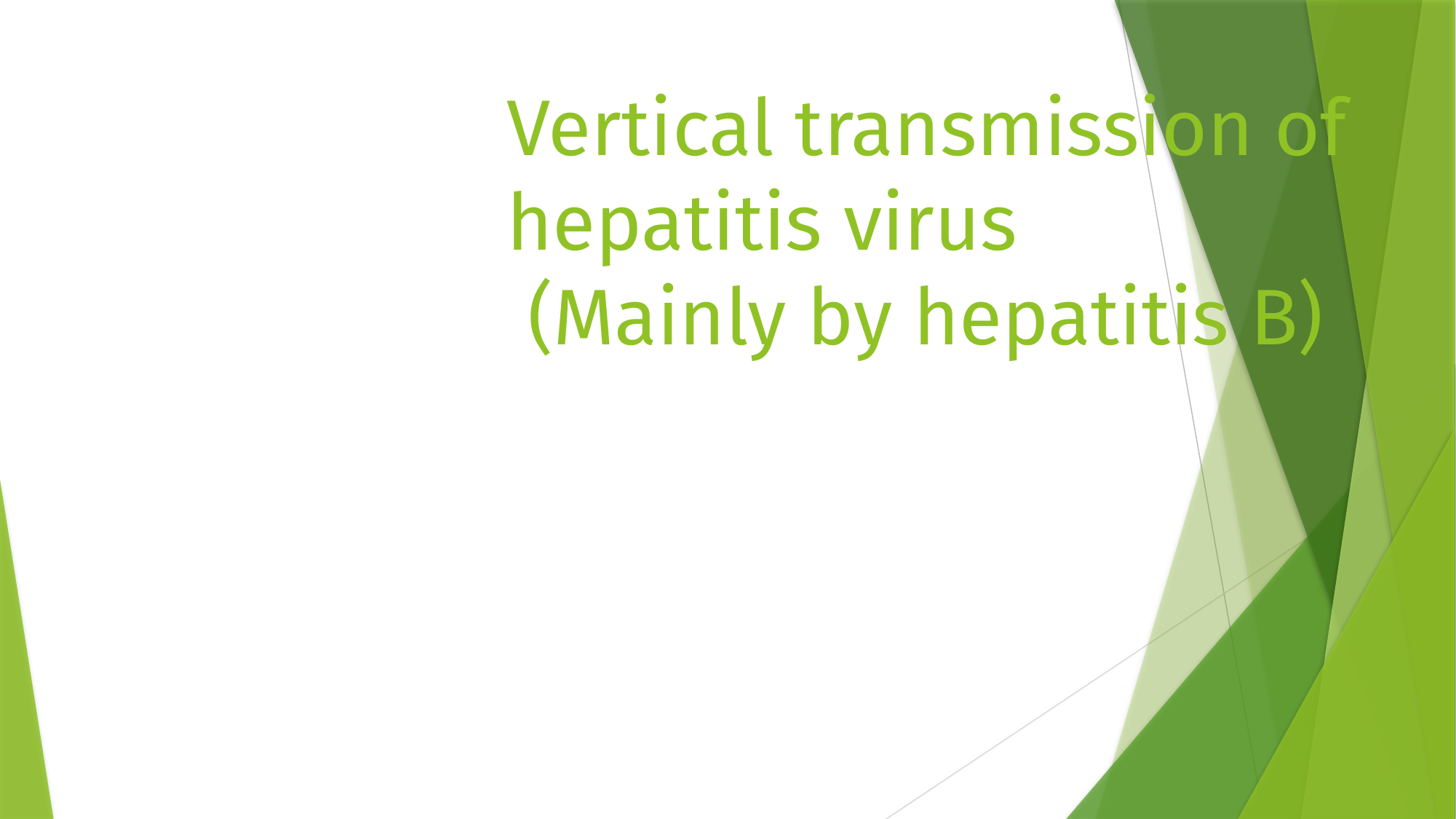

Vertical transmission of hepatitis virus
 (Mainly by hepatitis B)